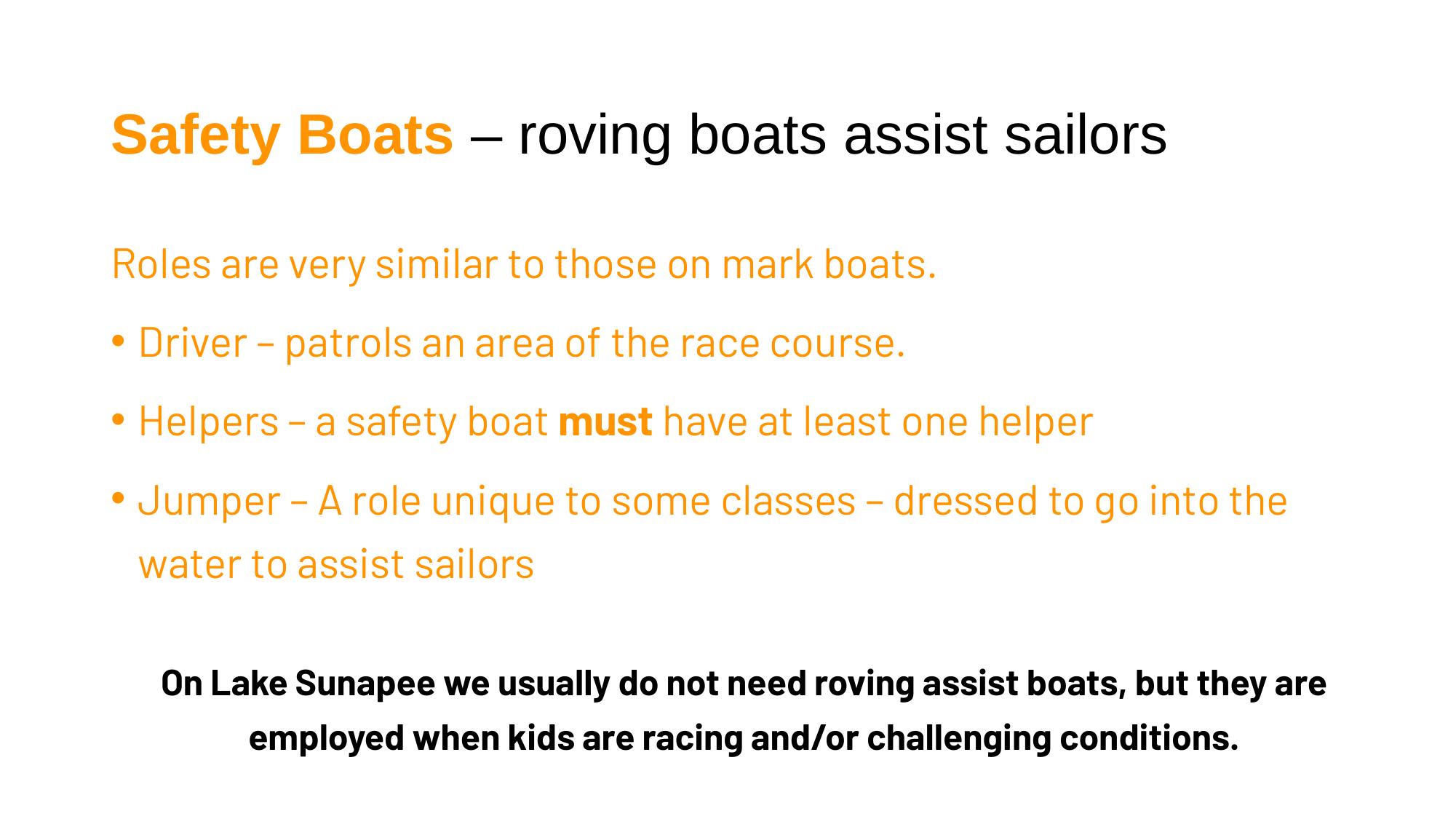

# Safety Boats – roving boats assist sailors
Roles are very similar to those on mark boats.
Driver – patrols an area of the race course.
Helpers – a safety boat must have at least one helper
Jumper – A role unique to some classes – dressed to go into the water to assist sailors

On Lake Sunapee we usually do not need roving assist boats, but they are employed when kids are racing and/or challenging conditions.